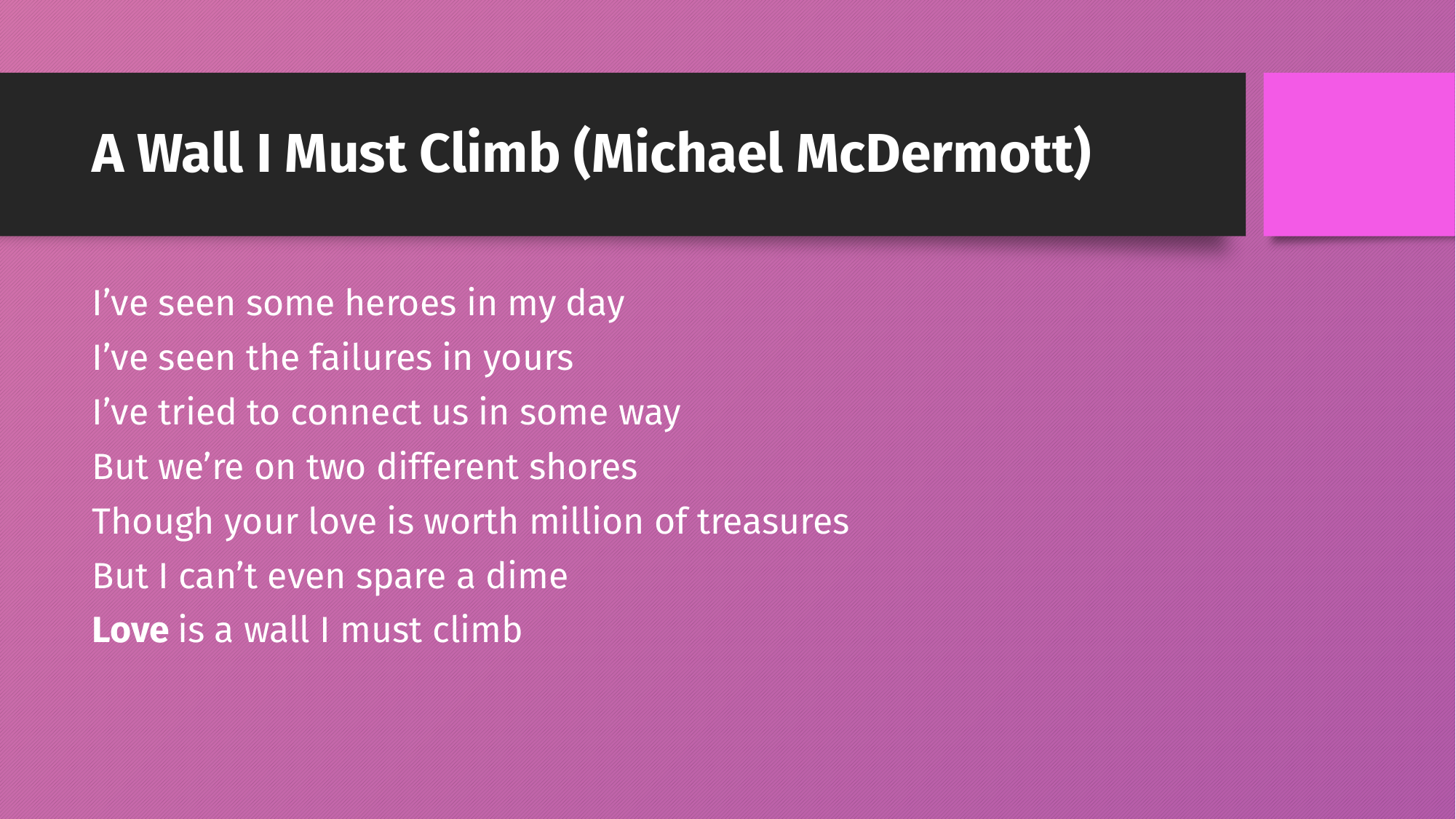

# A Wall I Must Climb (Michael McDermott)
I’ve seen some heroes in my day
I’ve seen the failures in yours
I’ve tried to connect us in some way
But we’re on two different shores
Though your love is worth million of treasures
But I can’t even spare a dime
Love is a wall I must climb